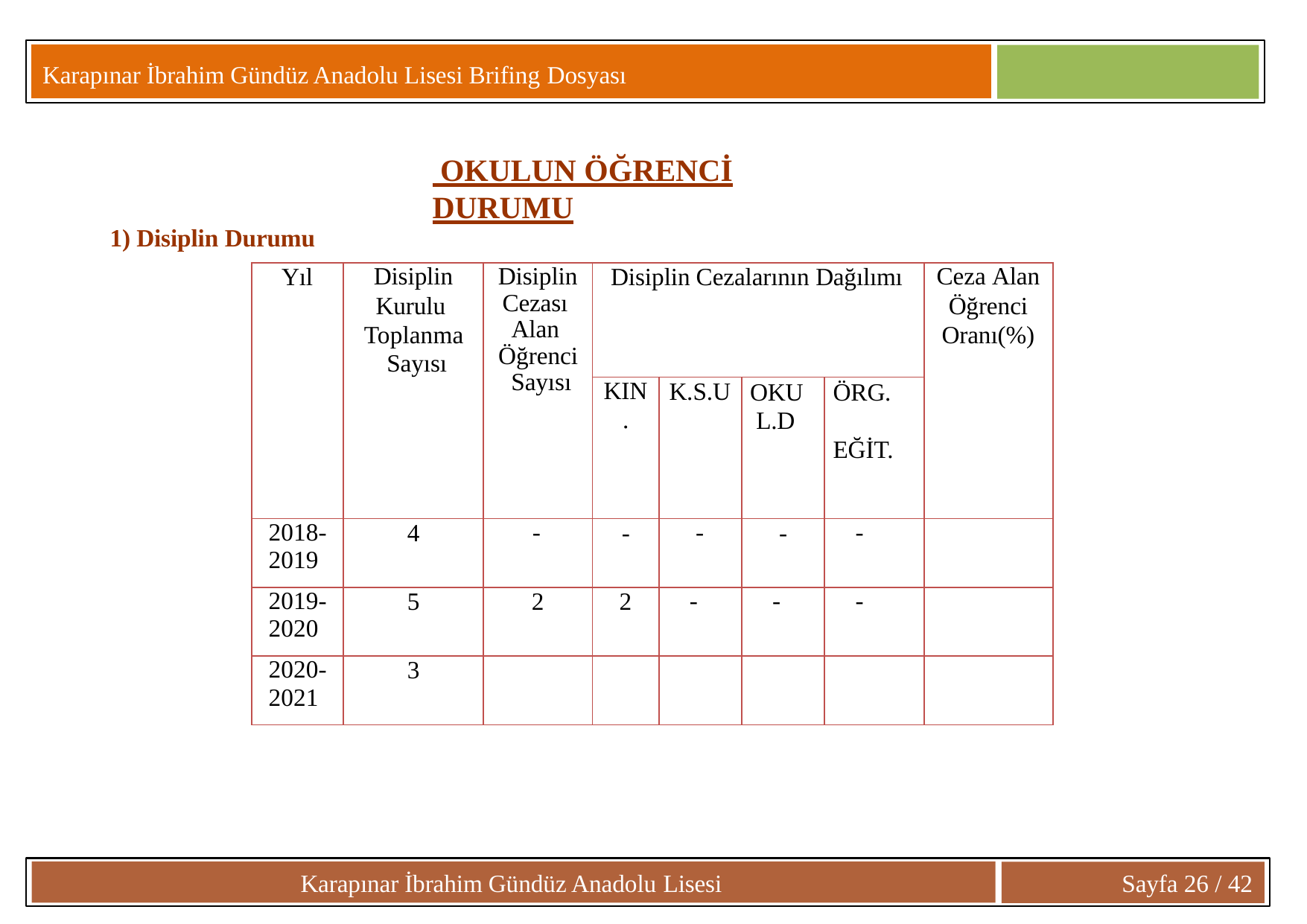

Karapınar İbrahim Gündüz Anadolu Lisesi Brifing Dosyası

# OKULUN ÖĞRENCİ DURUMU
1) Disiplin Durumu
| Yıl | Disiplin Kurulu Toplanma Sayısı | Disiplin Cezası Alan Öğrenci Sayısı | Disiplin Cezalarının Dağılımı |  |  |  | Ceza Alan Öğrenci Oranı(%) |
| --- | --- | --- | --- | --- | --- | --- | --- |
|  |  |  | KIN . | K.S.U | OKU L.D | ÖRG. EĞİT. |  |
| 2018-2019 | 4 | - | - | - | - | - |  |
| 2019-2020 | 5 | 2 | 2 | - | - | - |  |
| 2020-2021 | 3 |  |  |  |  |  |  |

Karapınar İbrahim Gündüz Anadolu Lisesi
Sayfa 26 / 42